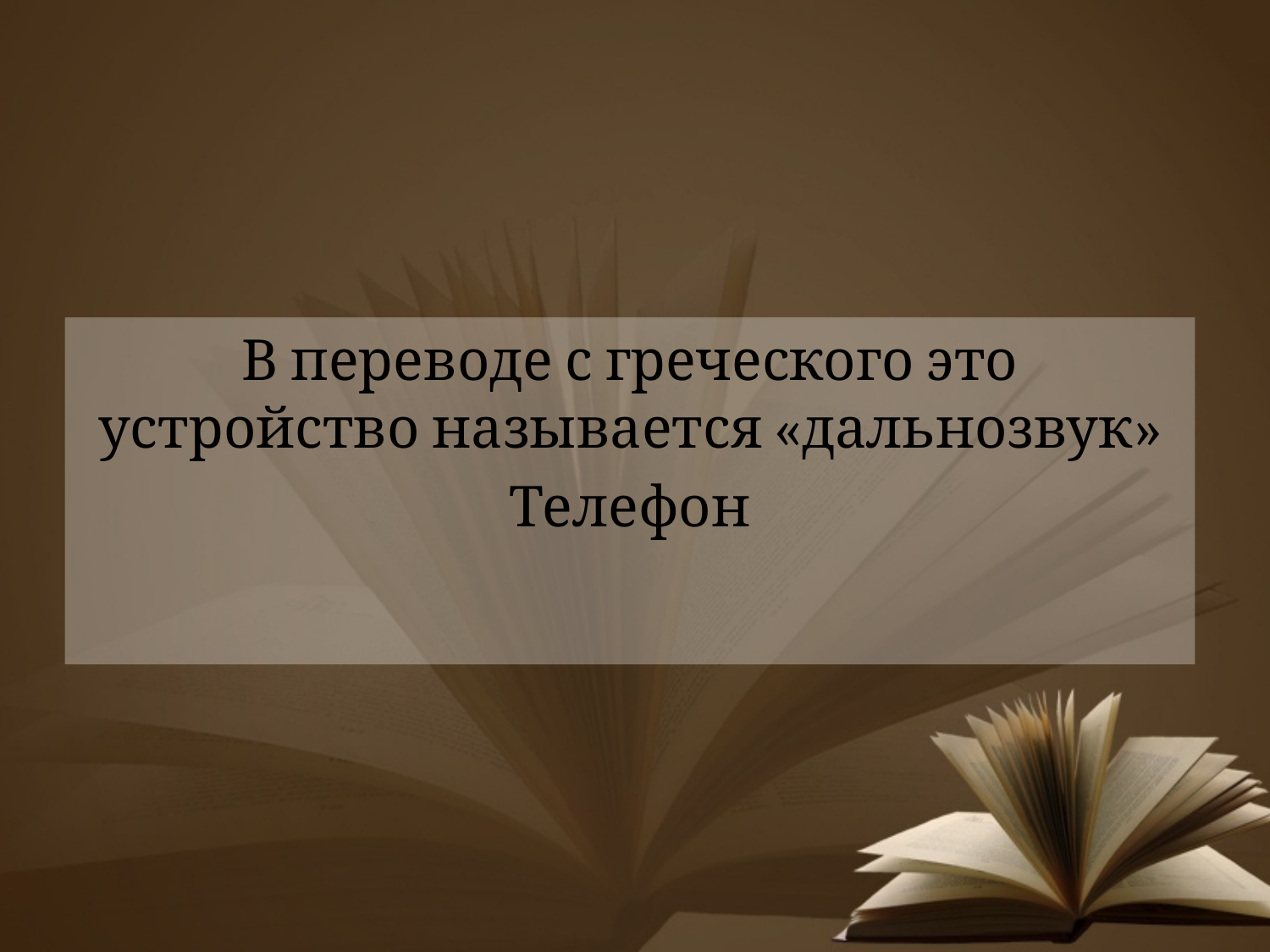

#
В переводе с греческого это устройство называется «дальнозвук»
Телефон